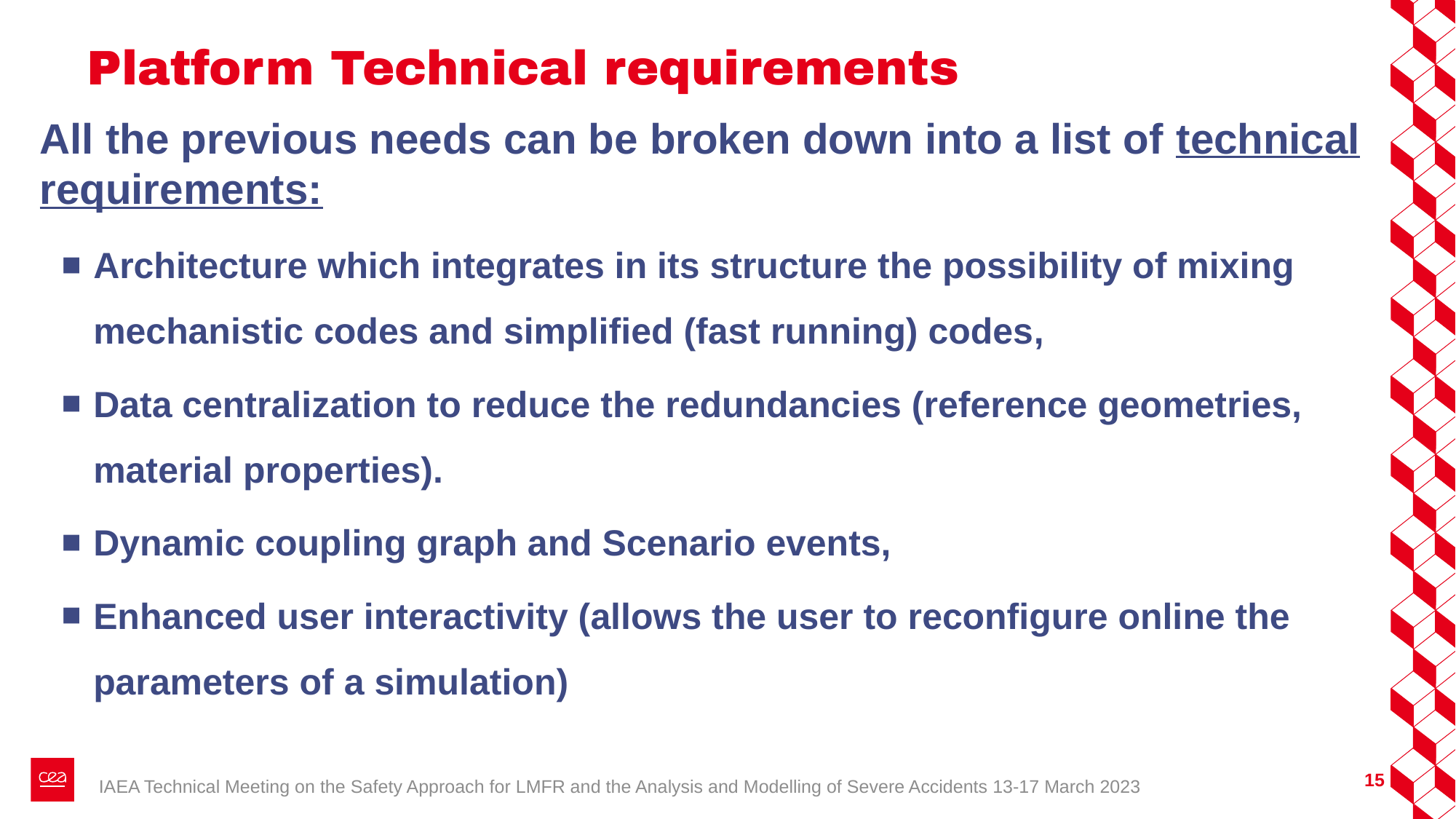

# Platform Technical requirements
All the previous needs can be broken down into a list of technical requirements:
Architecture which integrates in its structure the possibility of mixing mechanistic codes and simplified (fast running) codes,
Data centralization to reduce the redundancies (reference geometries, material properties).
Dynamic coupling graph and Scenario events,
Enhanced user interactivity (allows the user to reconfigure online the parameters of a simulation)

15
IAEA Technical Meeting on the Safety Approach for LMFR and the Analysis and Modelling of Severe Accidents 13-17 March 2023